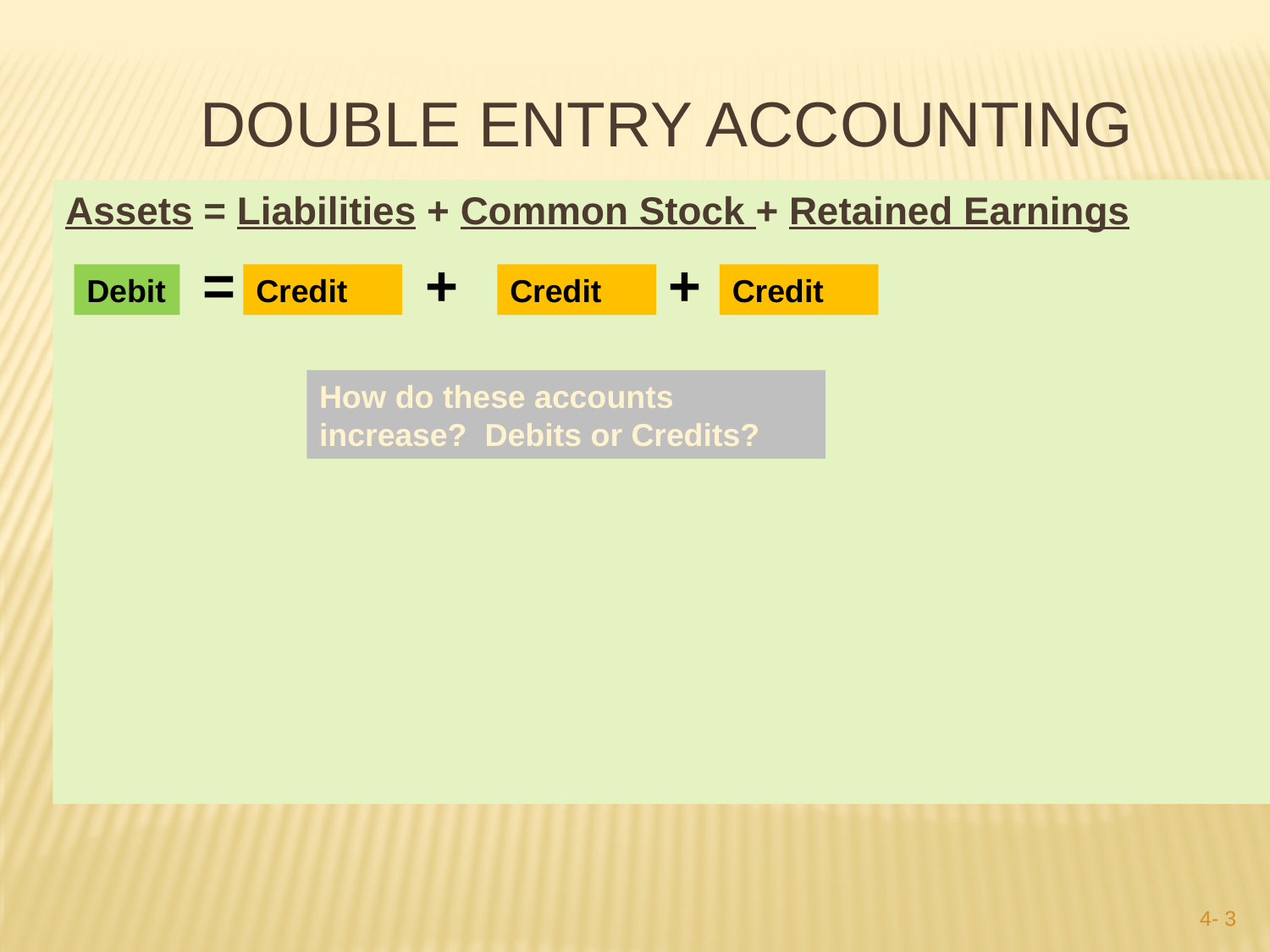

Double Entry Accounting
Assets = Liabilities + Common Stock + Retained Earnings
=
+
+
Debit
Credit
Credit
Credit
How do these accounts increase?  Debits or Credits?
4- 3